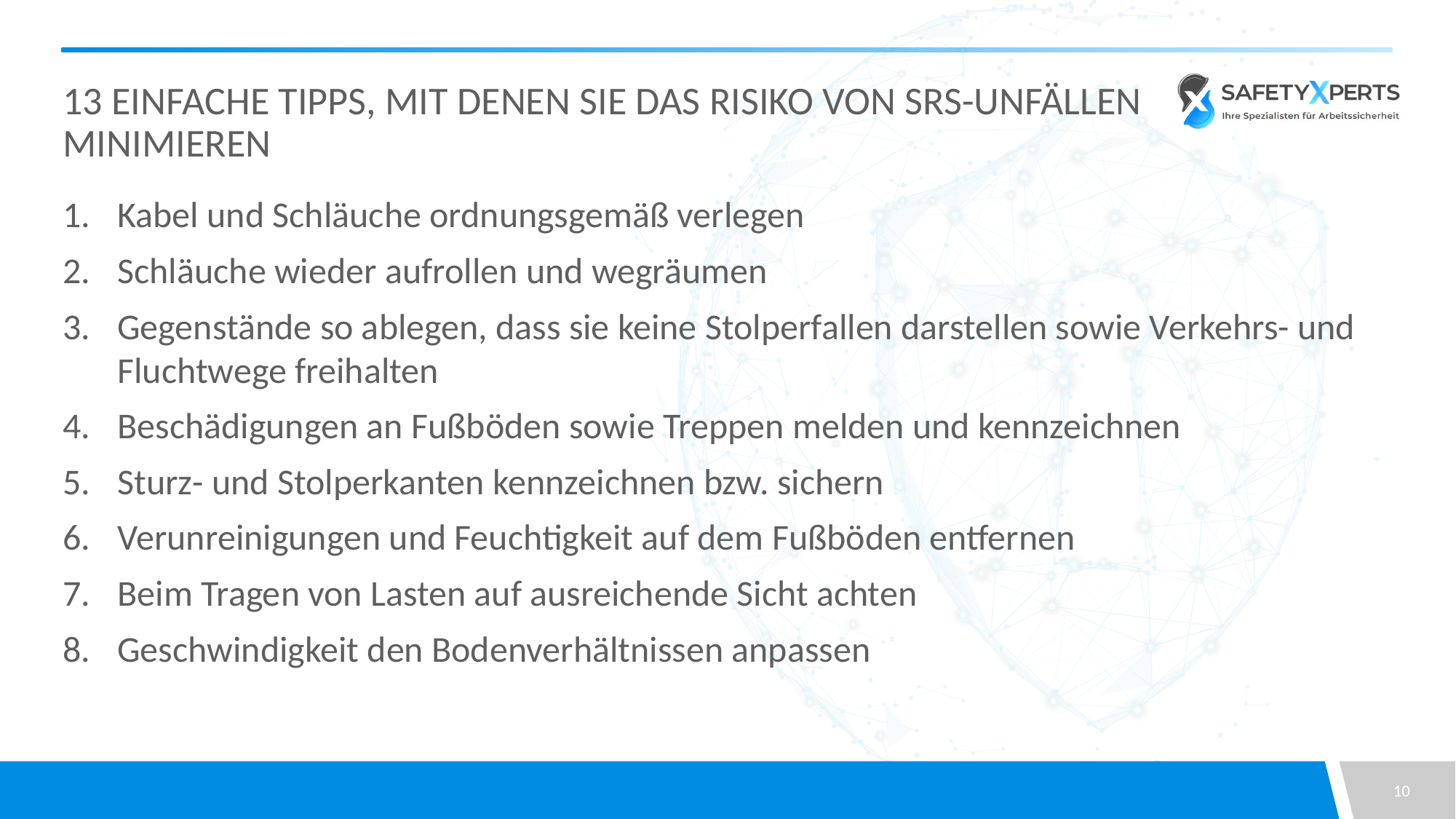

# 13 einfache Tipps, mit denen Sie das Risiko von SRS-Unfällen minimieren
Kabel und Schläuche ordnungsgemäß verlegen
Schläuche wieder aufrollen und wegräumen
Gegenstände so ablegen, dass sie keine Stolperfallen darstellen sowie Verkehrs- und Fluchtwege freihalten
Beschädigungen an Fußböden sowie Treppen melden und kennzeichnen
Sturz- und Stolperkanten kennzeichnen bzw. sichern
Verunreinigungen und Feuchtigkeit auf dem Fußböden entfernen
Beim Tragen von Lasten auf ausreichende Sicht achten
Geschwindigkeit den Bodenverhältnissen anpassen

10